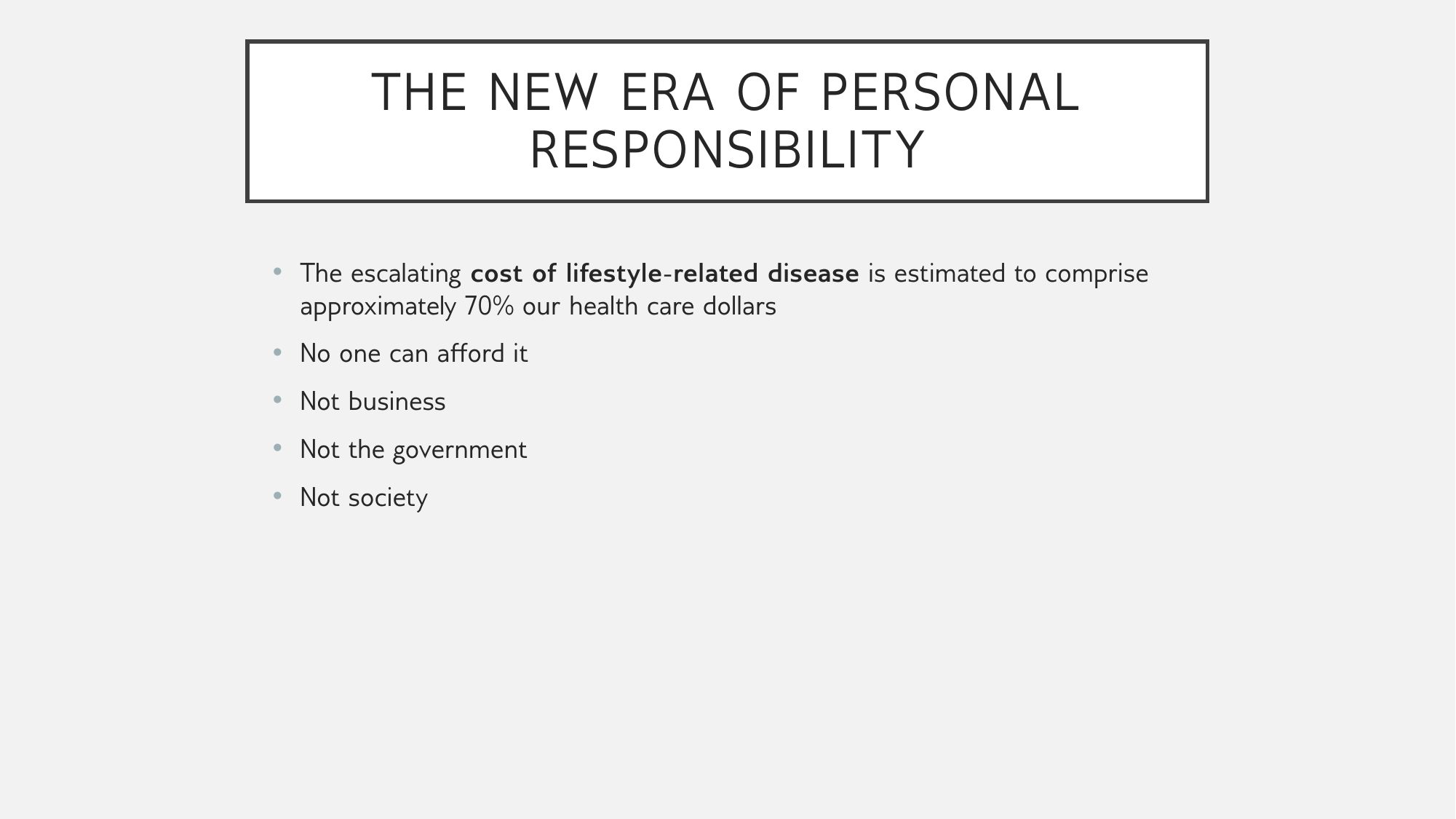

# The New Era of Personal Responsibility
The escalating cost of lifestyle-related disease is estimated to comprise approximately 70% our health care dollars
No one can afford it
Not business
Not the government
Not society